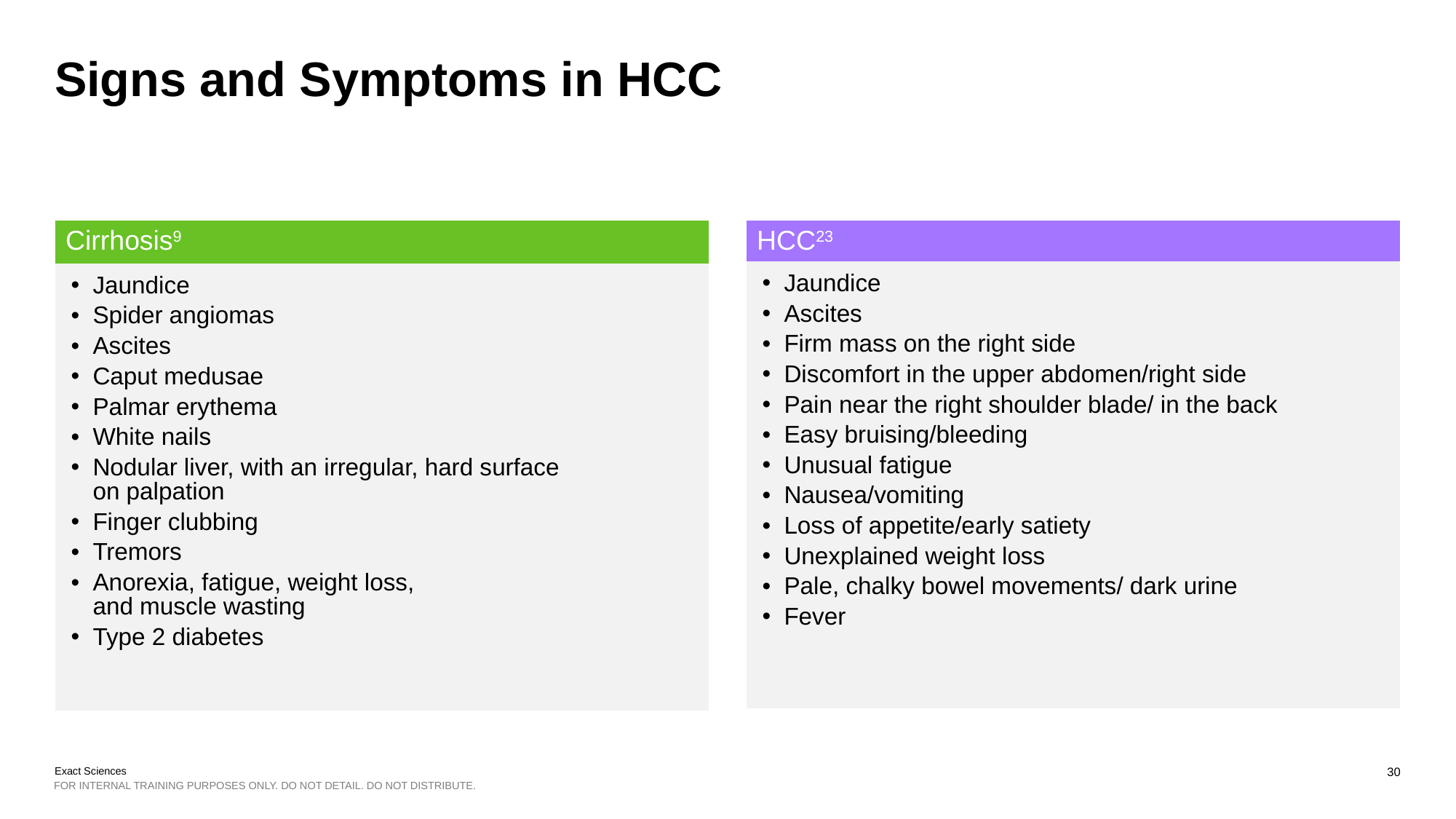

# Signs and Symptoms in HCC
| Cirrhosis9 |
| --- |
| Jaundice Spider angiomas Ascites Caput medusae Palmar erythema White nails Nodular liver, with an irregular, hard surface on palpation Finger clubbing Tremors Anorexia, fatigue, weight loss, and muscle wasting Type 2 diabetes |
| HCC23 |
| --- |
| Jaundice Ascites Firm mass on the right side Discomfort in the upper abdomen/right side Pain near the right shoulder blade/ in the back Easy bruising/bleeding Unusual fatigue Nausea/vomiting Loss of appetite/early satiety Unexplained weight loss Pale, chalky bowel movements/ dark urine Fever |
30